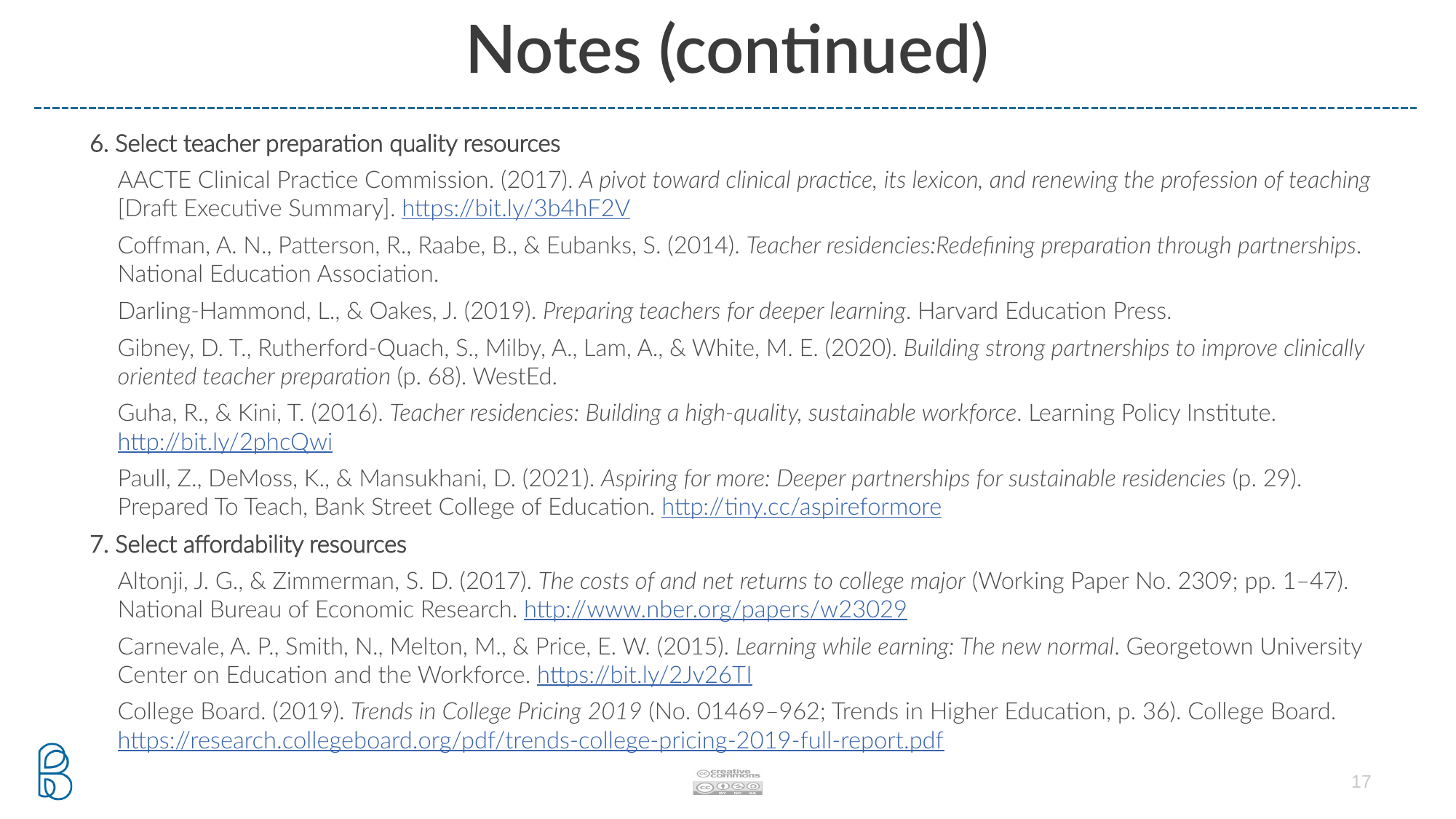

# Notes (continued)
6. Select teacher preparation quality resources
AACTE Clinical Practice Commission. (2017). A pivot toward clinical practice, its lexicon, and renewing the profession of teaching [Draft Executive Summary]. https://bit.ly/3b4hF2V
Coffman, A. N., Patterson, R., Raabe, B., & Eubanks, S. (2014). Teacher residencies:Redefining preparation through partnerships. National Education Association.
Darling-Hammond, L., & Oakes, J. (2019). Preparing teachers for deeper learning. Harvard Education Press.
Gibney, D. T., Rutherford-Quach, S., Milby, A., Lam, A., & White, M. E. (2020). Building strong partnerships to improve clinically oriented teacher preparation (p. 68). WestEd.
Guha, R., & Kini, T. (2016). Teacher residencies: Building a high-quality, sustainable workforce. Learning Policy Institute. http://bit.ly/2phcQwi
Paull, Z., DeMoss, K., & Mansukhani, D. (2021). Aspiring for more: Deeper partnerships for sustainable residencies (p. 29). Prepared To Teach, Bank Street College of Education. http://tiny.cc/aspireformore
7. Select affordability resources
Altonji, J. G., & Zimmerman, S. D. (2017). The costs of and net returns to college major (Working Paper No. 2309; pp. 1–47). National Bureau of Economic Research. http://www.nber.org/papers/w23029
Carnevale, A. P., Smith, N., Melton, M., & Price, E. W. (2015). Learning while earning: The new normal. Georgetown University Center on Education and the Workforce. https://bit.ly/2Jv26TI
College Board. (2019). Trends in College Pricing 2019 (No. 01469–962; Trends in Higher Education, p. 36). College Board. https://research.collegeboard.org/pdf/trends-college-pricing-2019-full-report.pdf

17